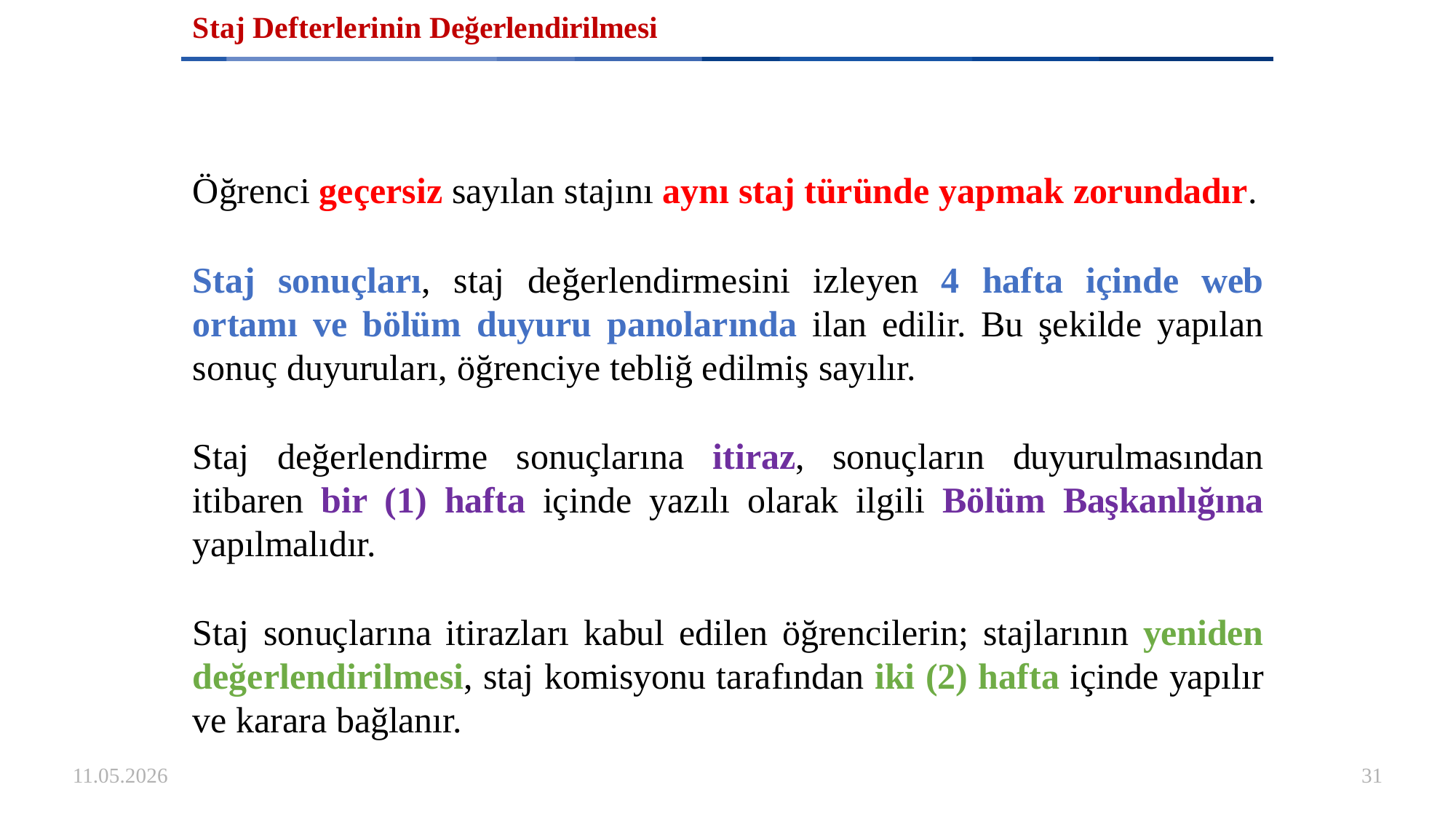

# Staj Defterlerinin Değerlendirilmesi
Öğrenci geçersiz sayılan stajını aynı staj türünde yapmak zorundadır.

Staj  sonuçları,  staj  değerlendirmesini  izleyen  4  hafta  içinde  web ortamı ve bölüm duyuru panolarında ilan edilir. Bu şekilde yapılan sonuç duyuruları, öğrenciye tebliğ edilmiş sayılır.

Staj  değerlendirme  sonuçlarına  itiraz,  sonuçların  duyurulmasından itibaren bir (1) hafta içinde yazılı olarak ilgili Bölüm Başkanlığına yapılmalıdır.

Staj sonuçlarına itirazları kabul edilen öğrencilerin; stajlarının yeniden değerlendirilmesi, staj komisyonu tarafından iki (2) hafta içinde yapılır ve karara bağlanır.
11.05.2026
31